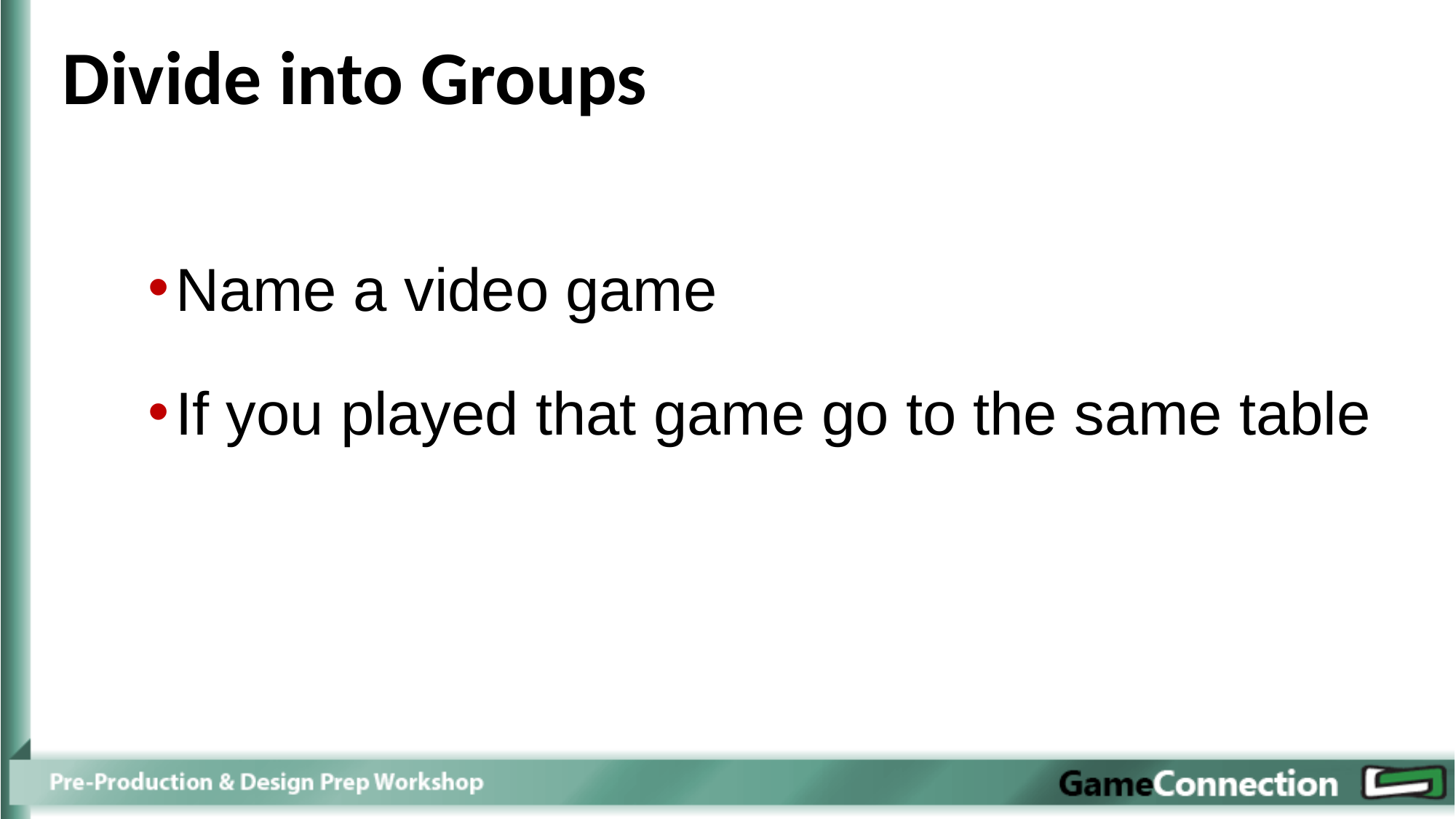

Divide into Groups
Name a video game
If you played that game go to the same table